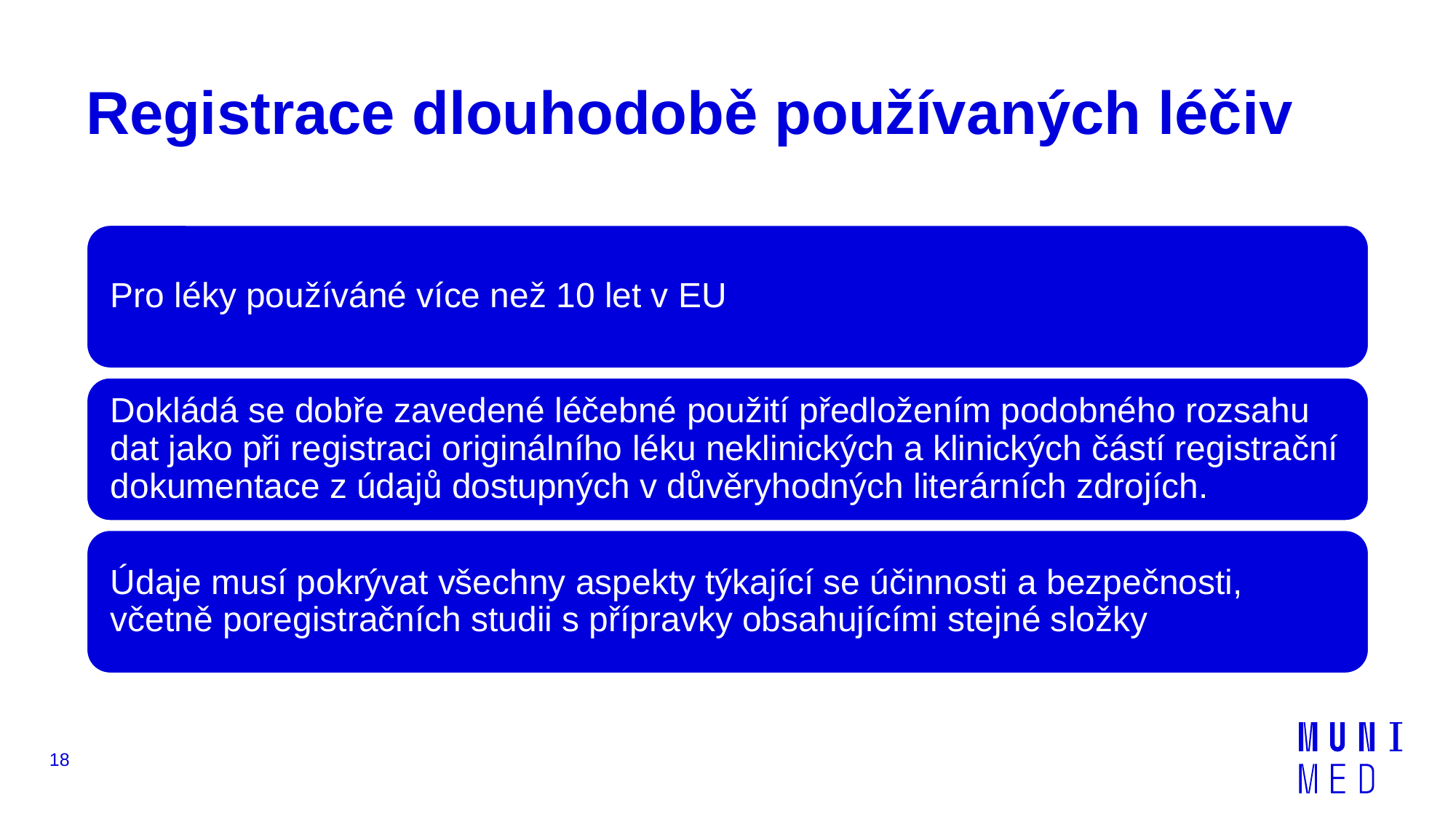

# Registrace dlouhodobě používaných léčiv
Pro léky používáné více než 10 let v EU
Dokládá se dobře zavedené léčebné použití předložením podobného rozsahu dat jako při registraci originálního léku neklinických a klinických částí registrační dokumentace z údajů dostupných v důvěryhodných literárních zdrojích.
Údaje musí pokrývat všechny aspekty týkající se účinnosti a bezpečnosti, včetně poregistračních studii s přípravky obsahujícími stejné složky
18